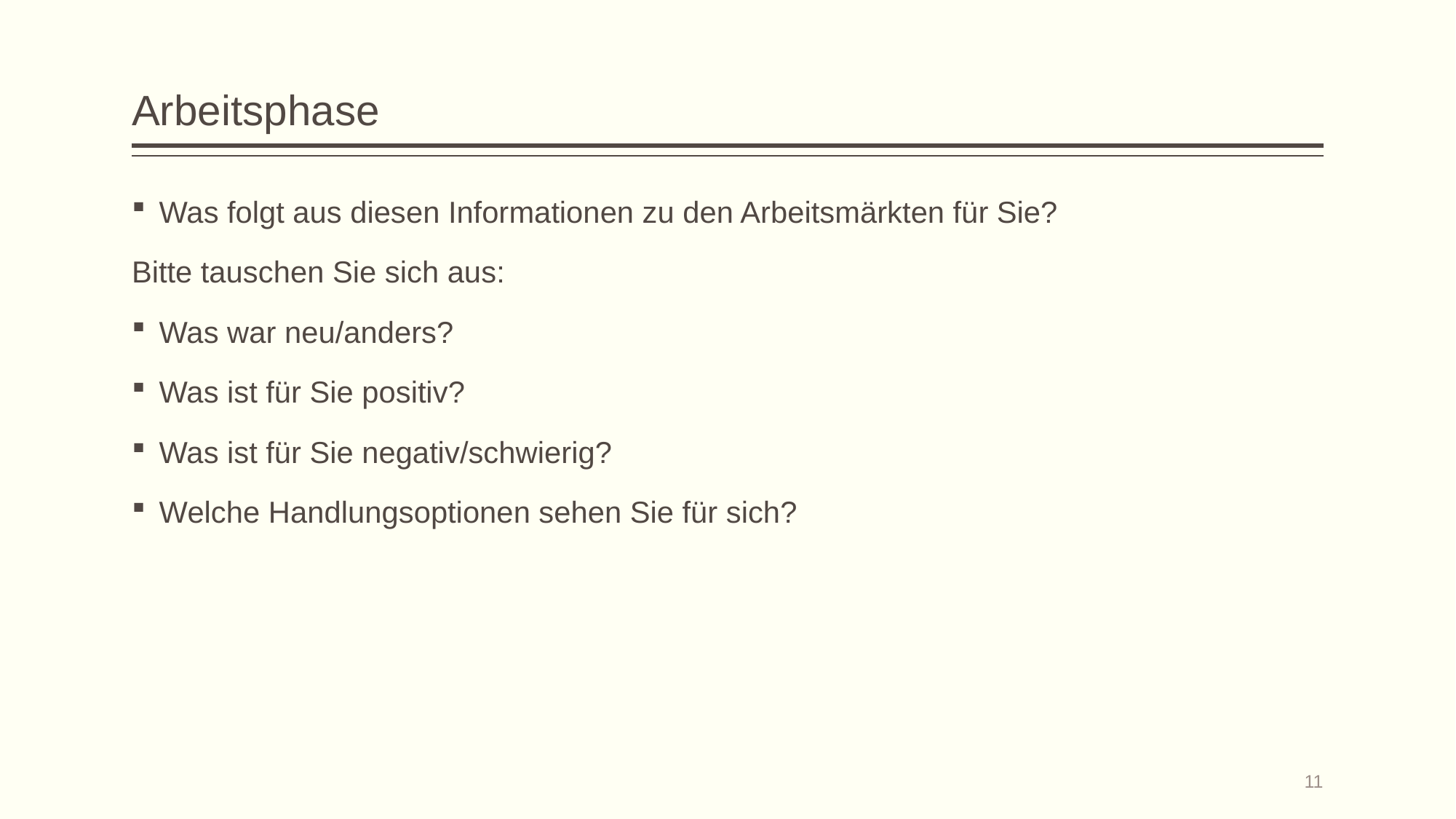

# Arbeitsphase
Was folgt aus diesen Informationen zu den Arbeitsmärkten für Sie?
Bitte tauschen Sie sich aus:
Was war neu/anders?
Was ist für Sie positiv?
Was ist für Sie negativ/schwierig?
Welche Handlungsoptionen sehen Sie für sich?
11